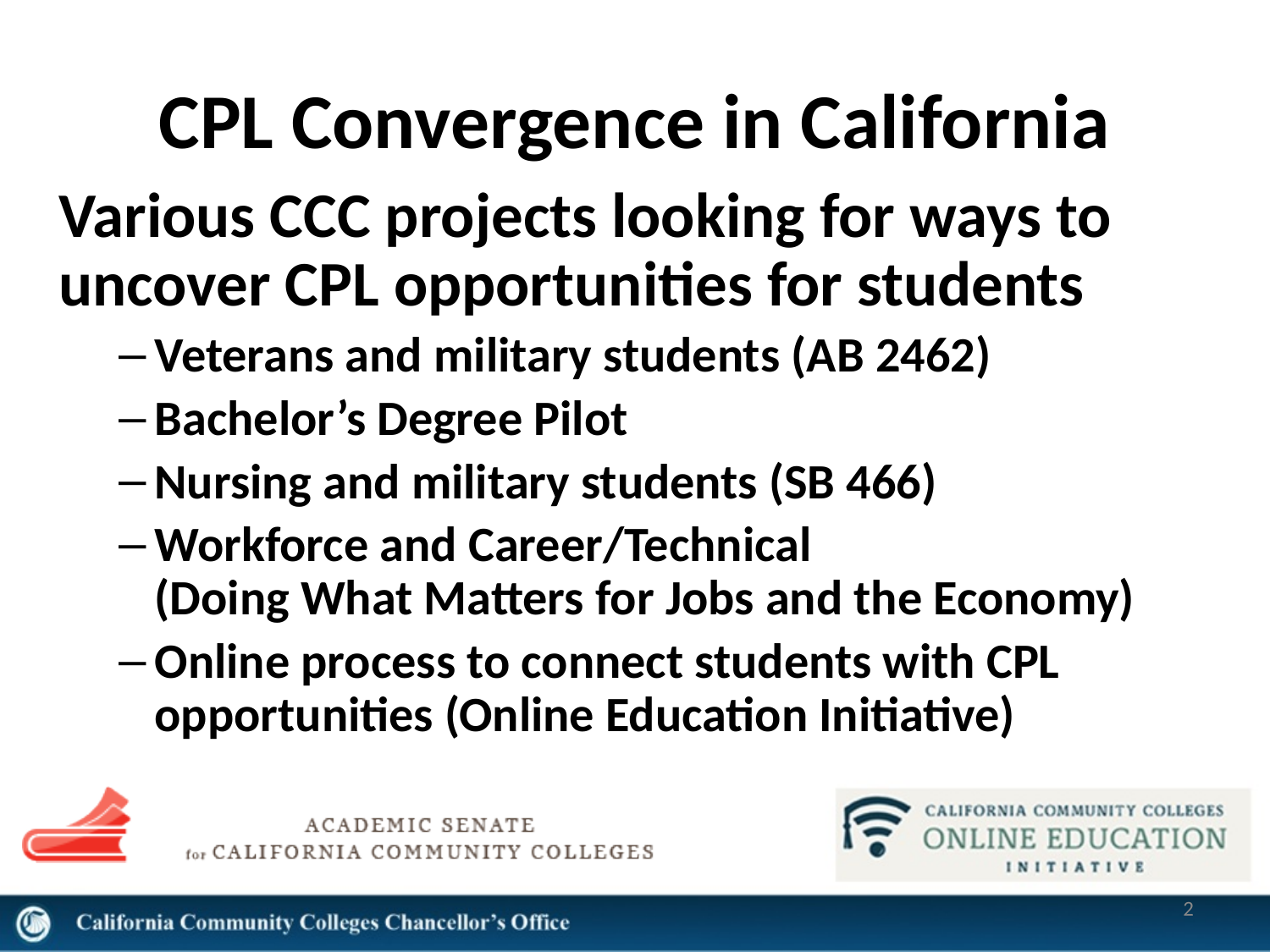

# CPL Convergence in California
Various CCC projects looking for ways to uncover CPL opportunities for students
Veterans and military students (AB 2462)
Bachelor’s Degree Pilot
Nursing and military students (SB 466)
Workforce and Career/Technical
(Doing What Matters for Jobs and the Economy)
Online process to connect students with CPL opportunities (Online Education Initiative)
2